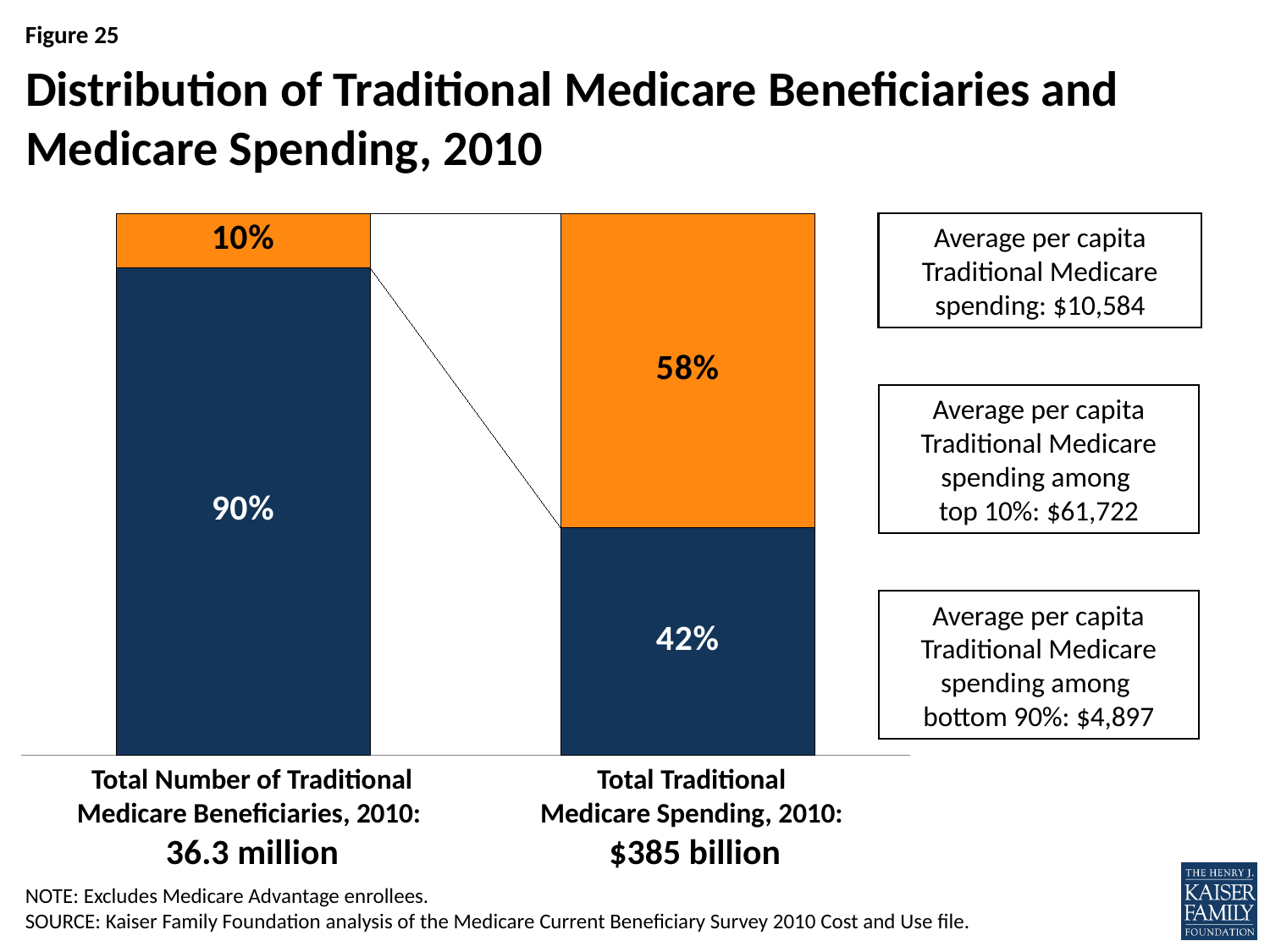

# Distribution of Traditional Medicare Beneficiaries and Medicare Spending, 2010

### Chart

| Category | Category 1 | Category 2 |
|---|---|---|
| Series 1 | 0.9 | 0.1 |
| Series 2 | 0.42 | 0.58 |
Average per capita Traditional Medicare spending: $10,584
Average per capita Traditional Medicare spending among
top 10%: $61,722
Average per capita Traditional Medicare spending among
bottom 90%: $4,897
Total Number of Traditional Medicare Beneficiaries, 2010:
36.3 million
Total Traditional
Medicare Spending, 2010:
$385 billion
NOTE: Excludes Medicare Advantage enrollees.
SOURCE: Kaiser Family Foundation analysis of the Medicare Current Beneficiary Survey 2010 Cost and Use file.